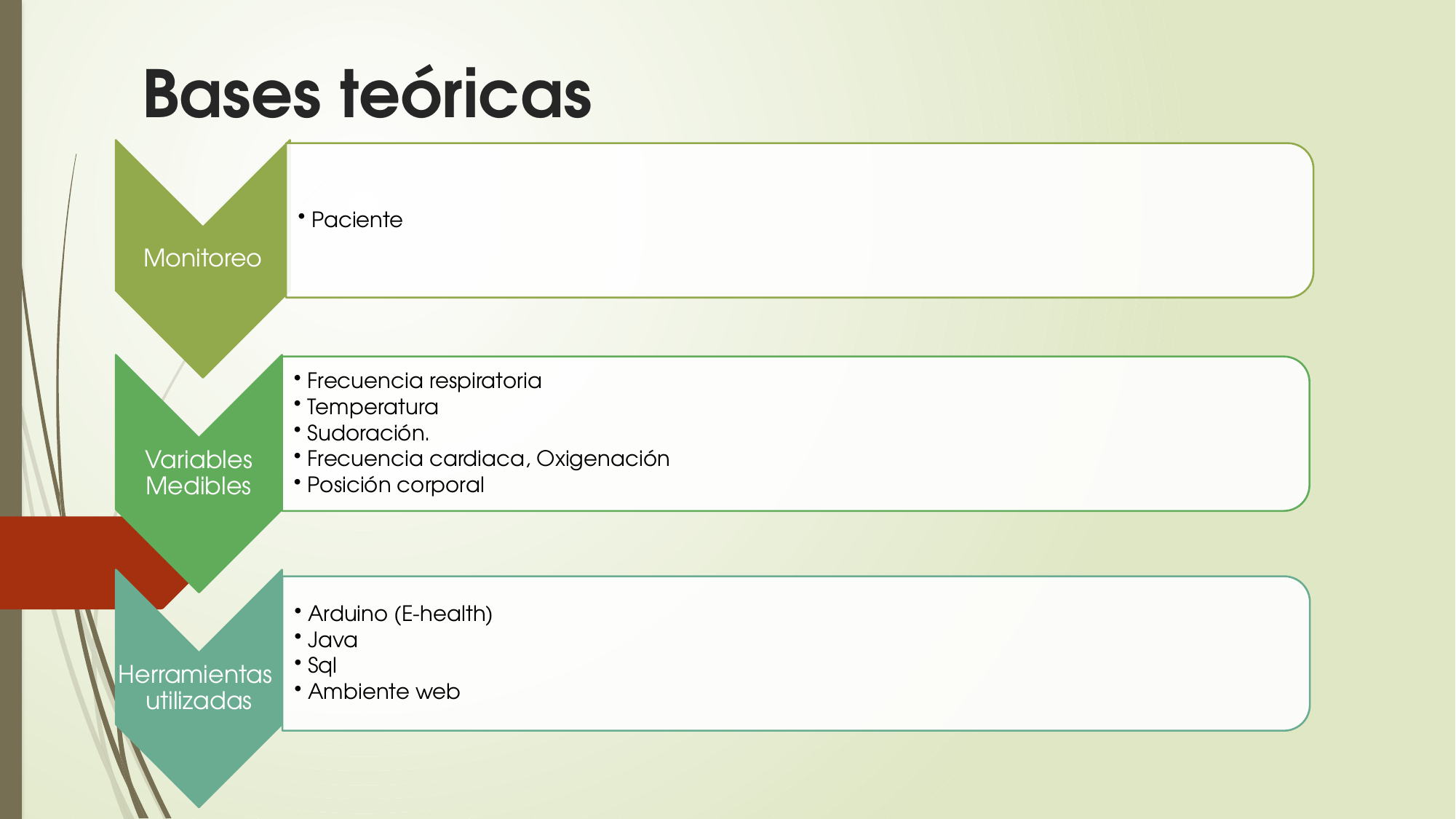

# Bases teóricas

Monitoreo
Paciente
Variables Medibles
Frecuencia respiratoria
Temperatura
Sudoración.
Frecuencia cardiaca, Oxigenación
Posición corporal
Herramientas  utilizadas
Arduino (E-health)
Java
Sql
Ambiente web